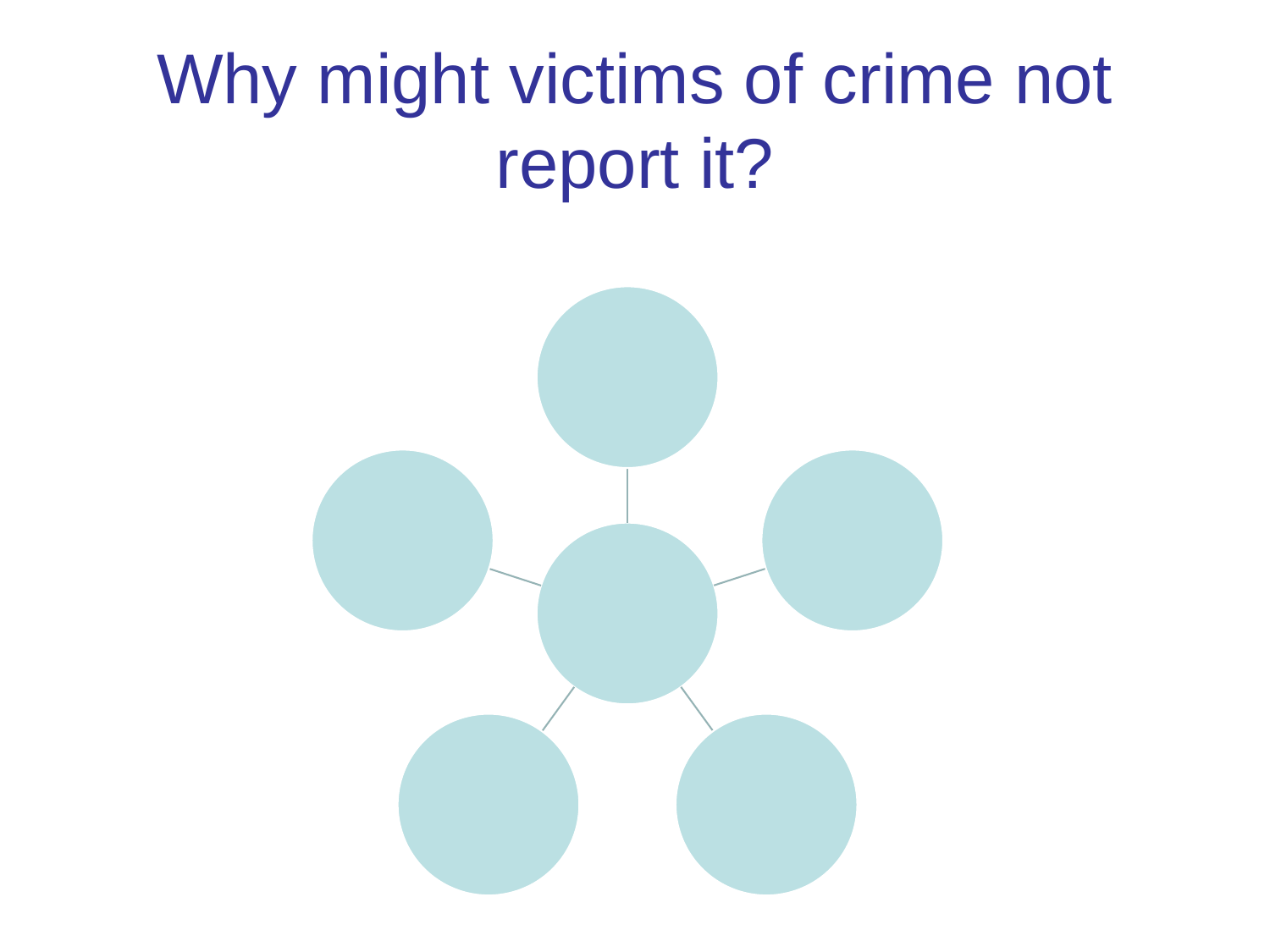

# Why might victims of crime not report it?